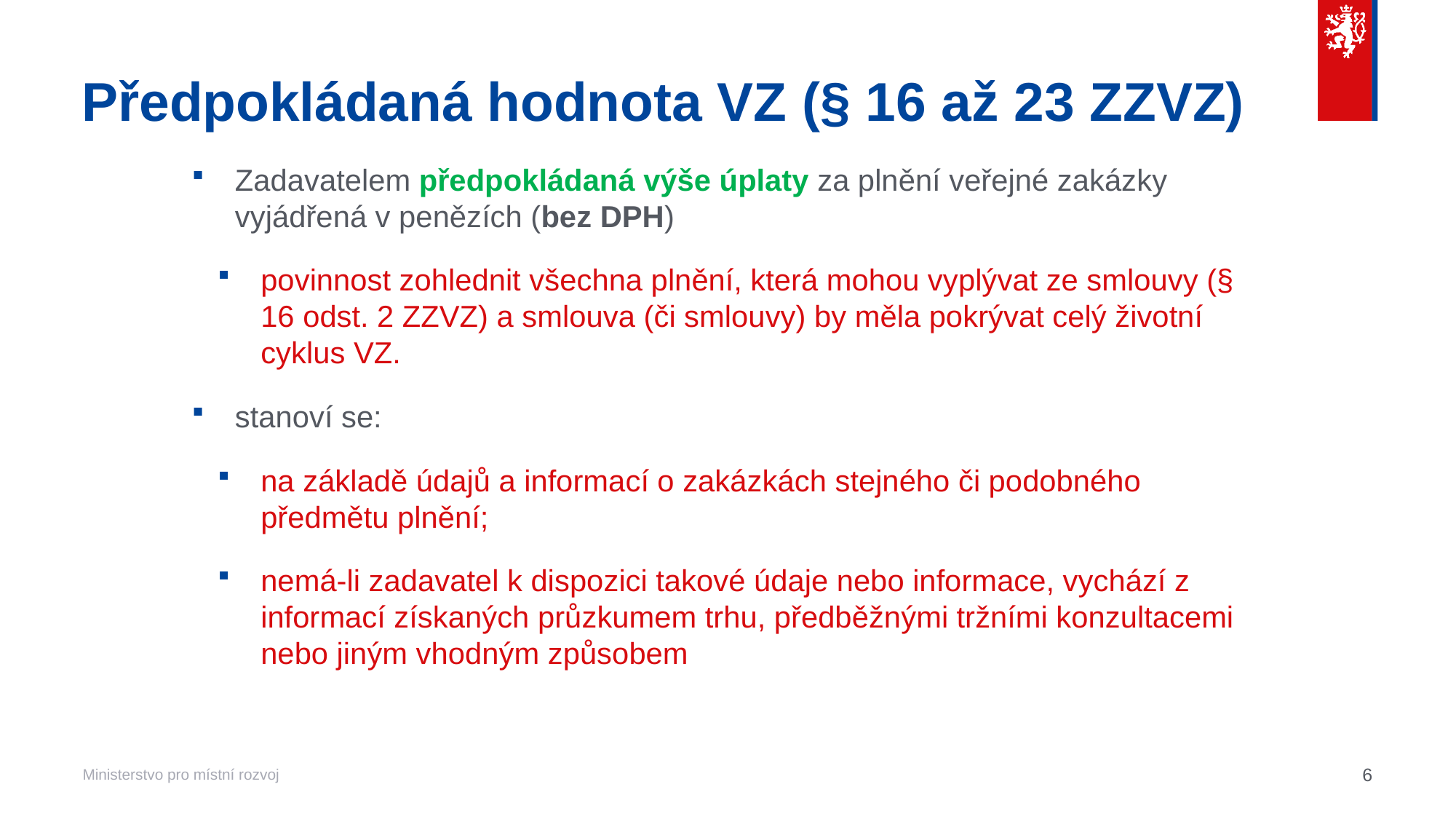

# Předpokládaná hodnota VZ (§ 16 až 23 ZZVZ)
Zadavatelem předpokládaná výše úplaty za plnění veřejné zakázky vyjádřená v penězích (bez DPH)
povinnost zohlednit všechna plnění, která mohou vyplývat ze smlouvy (§ 16 odst. 2 ZZVZ) a smlouva (či smlouvy) by měla pokrývat celý životní cyklus VZ.
​stanoví se:
na základě údajů a informací o zakázkách stejného či podobného předmětu plnění;
nemá-li zadavatel k dispozici takové údaje nebo informace, vychází z informací získaných průzkumem trhu, předběžnými tržními konzultacemi nebo jiným vhodným způsobem

6